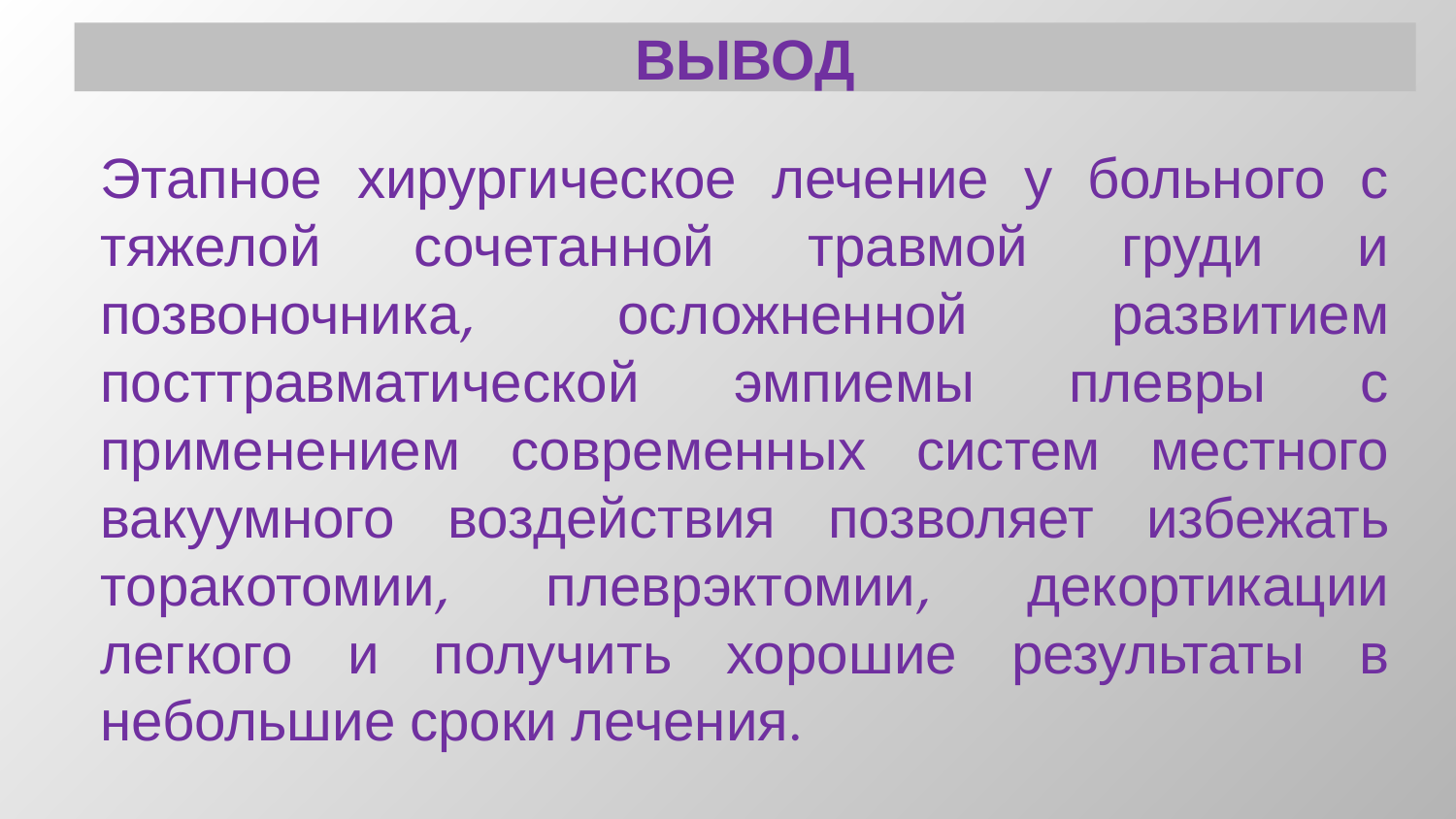

# вывод
Этапное хирургическое лечение у больного с тяжелой сочетанной травмой груди и позвоночника, осложненной развитием посттравматической эмпиемы плевры с применением современных систем местного вакуумного воздействия позволяет избежать торакотомии, плеврэктомии, декортикации легкого и получить хорошие результаты в небольшие сроки лечения.